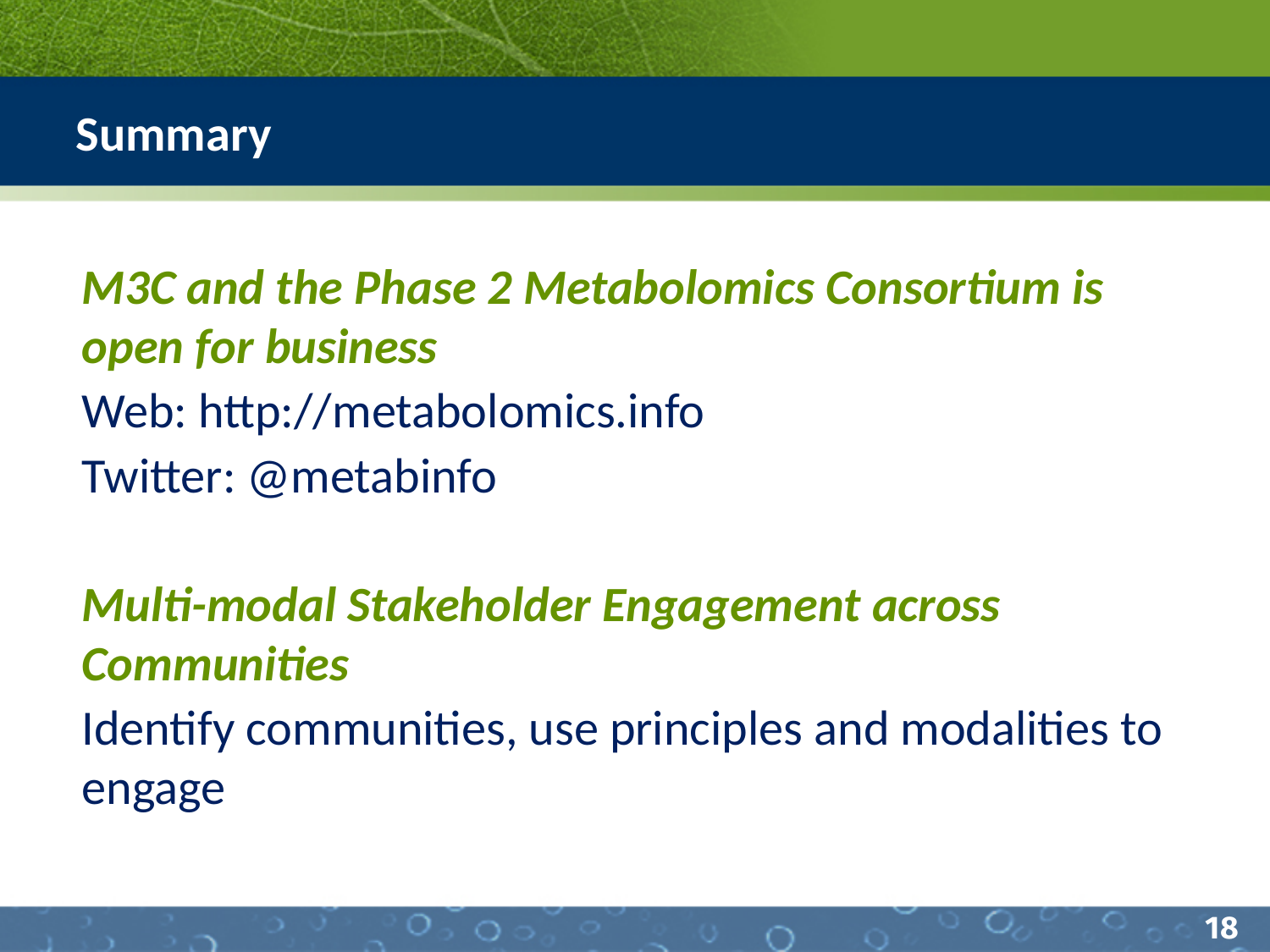

Summary
M3C and the Phase 2 Metabolomics Consortium is open for business
Web: http://metabolomics.info
Twitter: @metabinfo

Multi-modal Stakeholder Engagement across Communities
Identify communities, use principles and modalities to engage
18